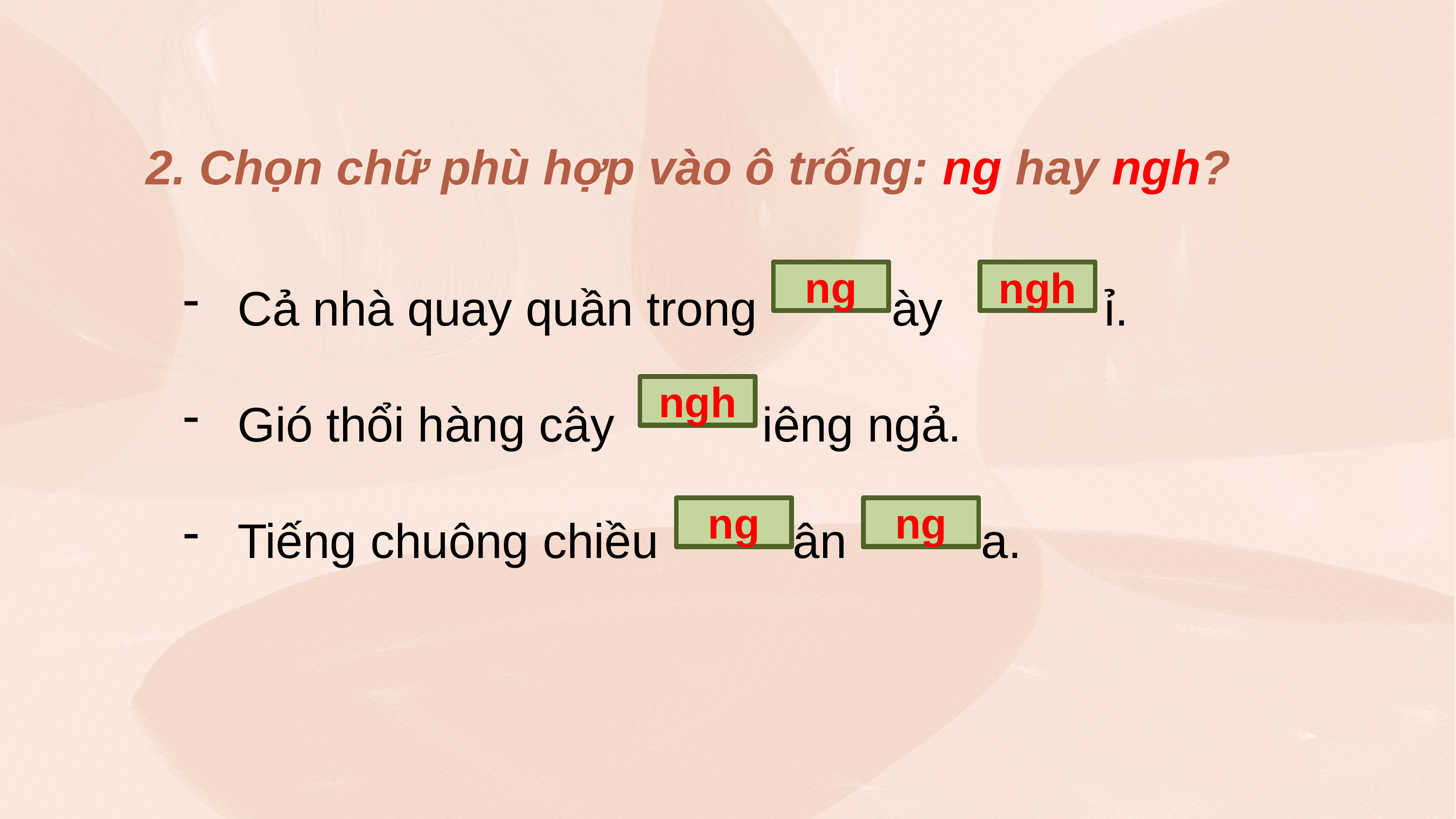

2. Chọn chữ phù hợp vào ô trống: ng hay ngh?
Cả nhà quay quần trong          ày            ỉ.
Gió thổi hàng cây           iêng ngả.
Tiếng chuông chiều          ân          a.

ng

ngh
ngh

ng
ng